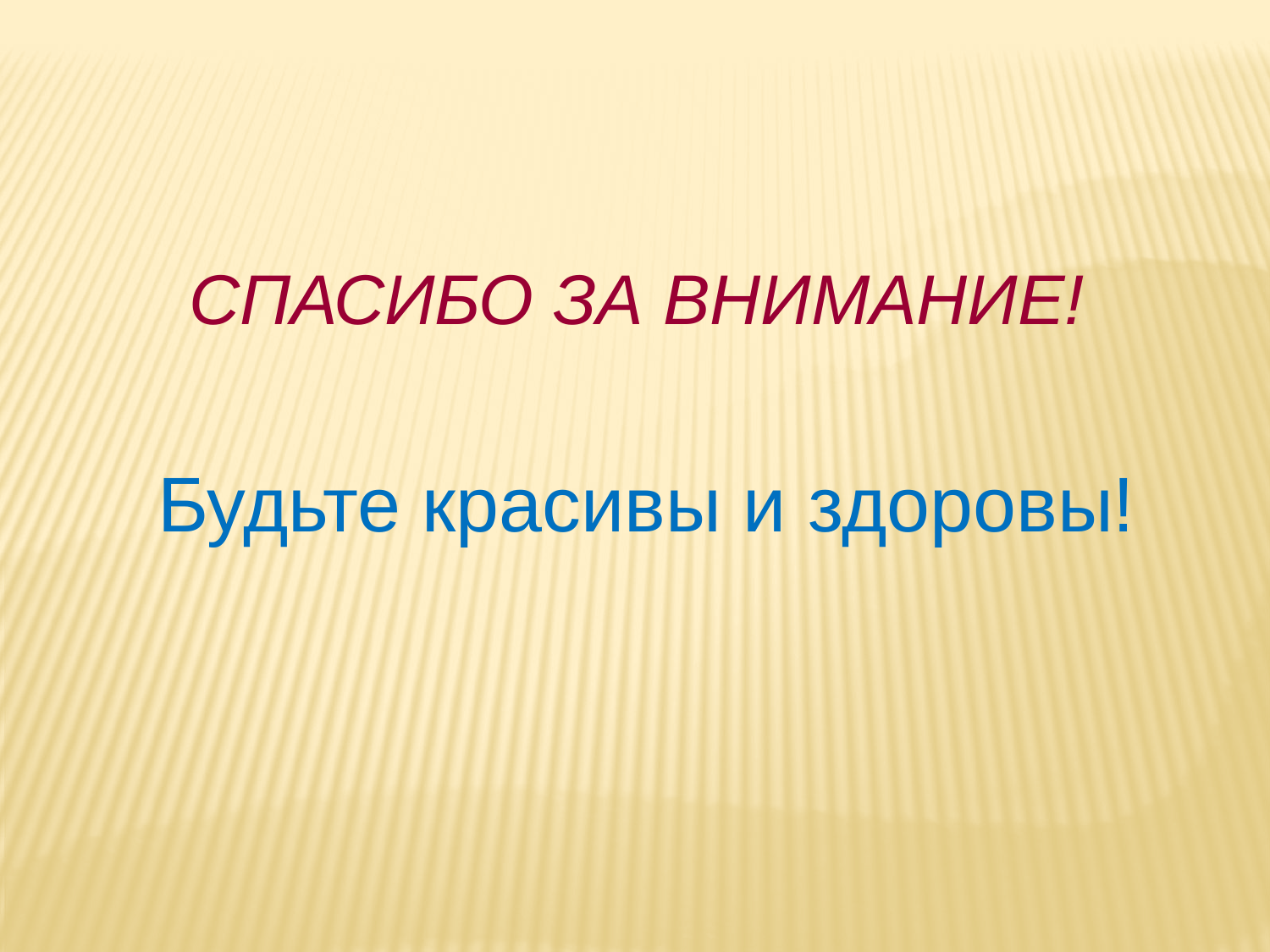

# Спасибо за внимание!
Будьте красивы и здоровы!